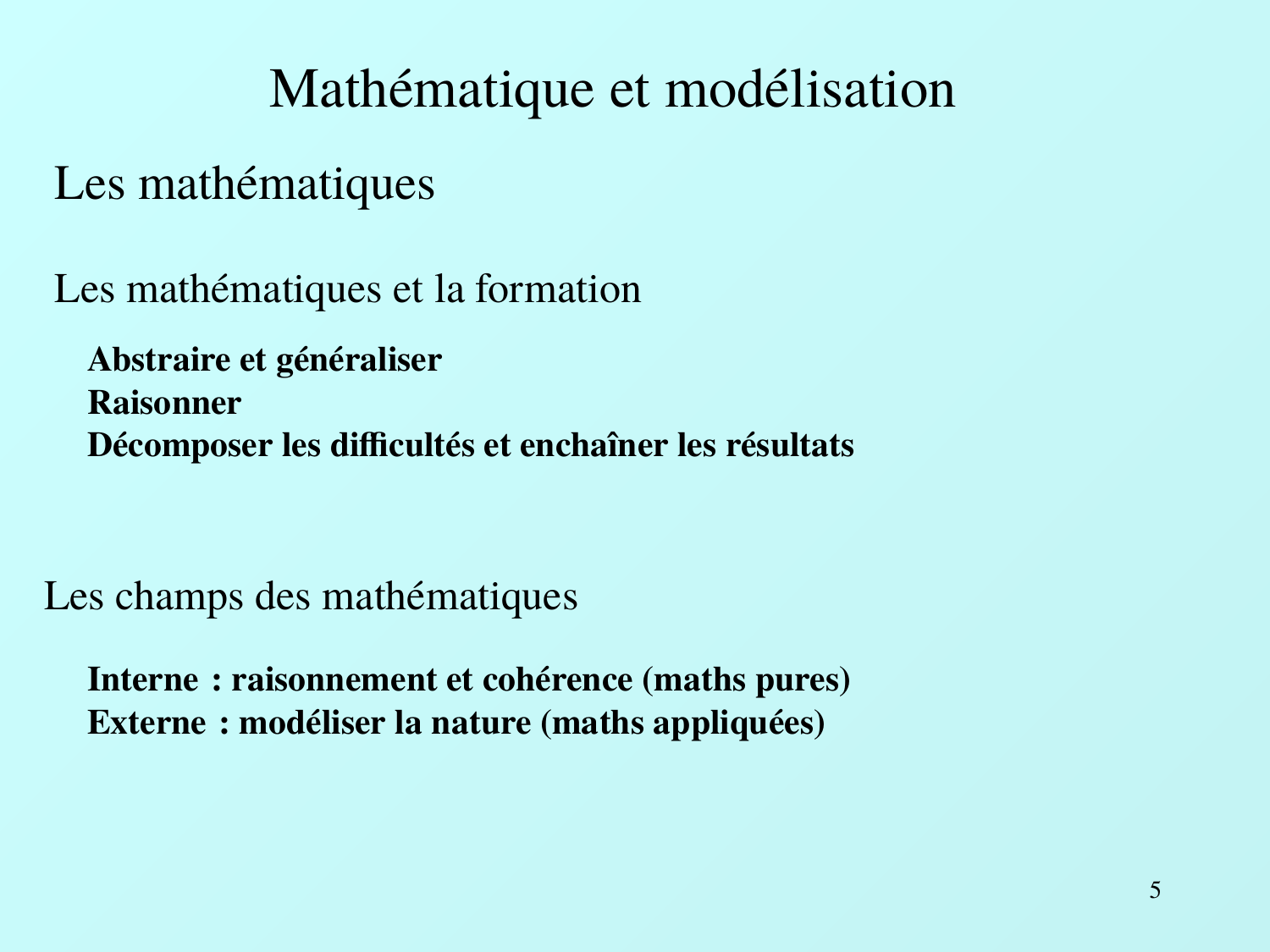

Mathématique et modélisation
Les mathématiques
Les mathématiques et la formation
Abstraire et généraliser
Raisonner
Décomposer les difficultés et enchaîner les résultats
Les champs des mathématiques
Interne : raisonnement et cohérence (maths pures)
Externe : modéliser la nature (maths appliquées)
5